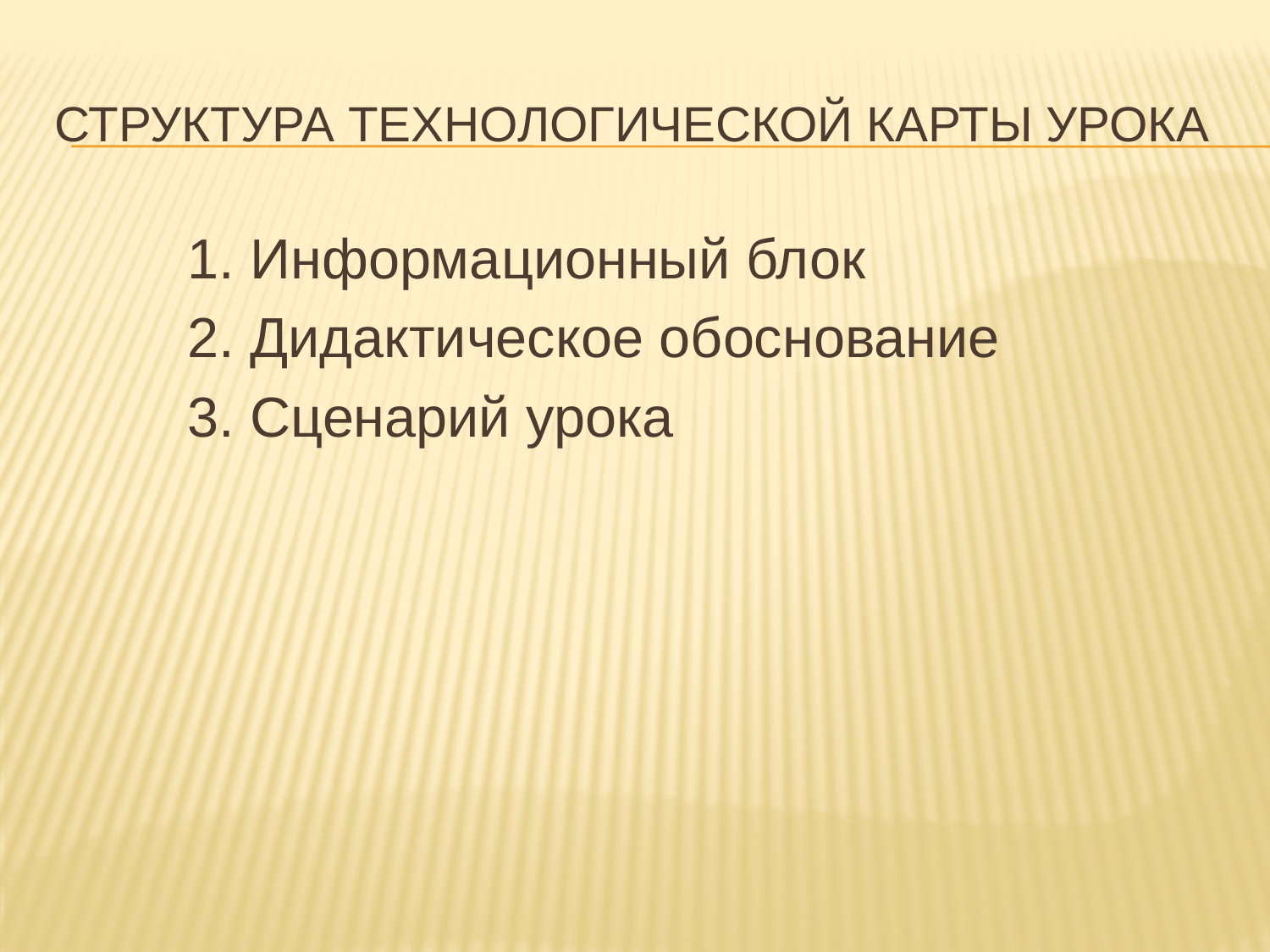

# Структура технологической карты урока
1. Информационный блок
2. Дидактическое обоснование
3. Сценарий урока